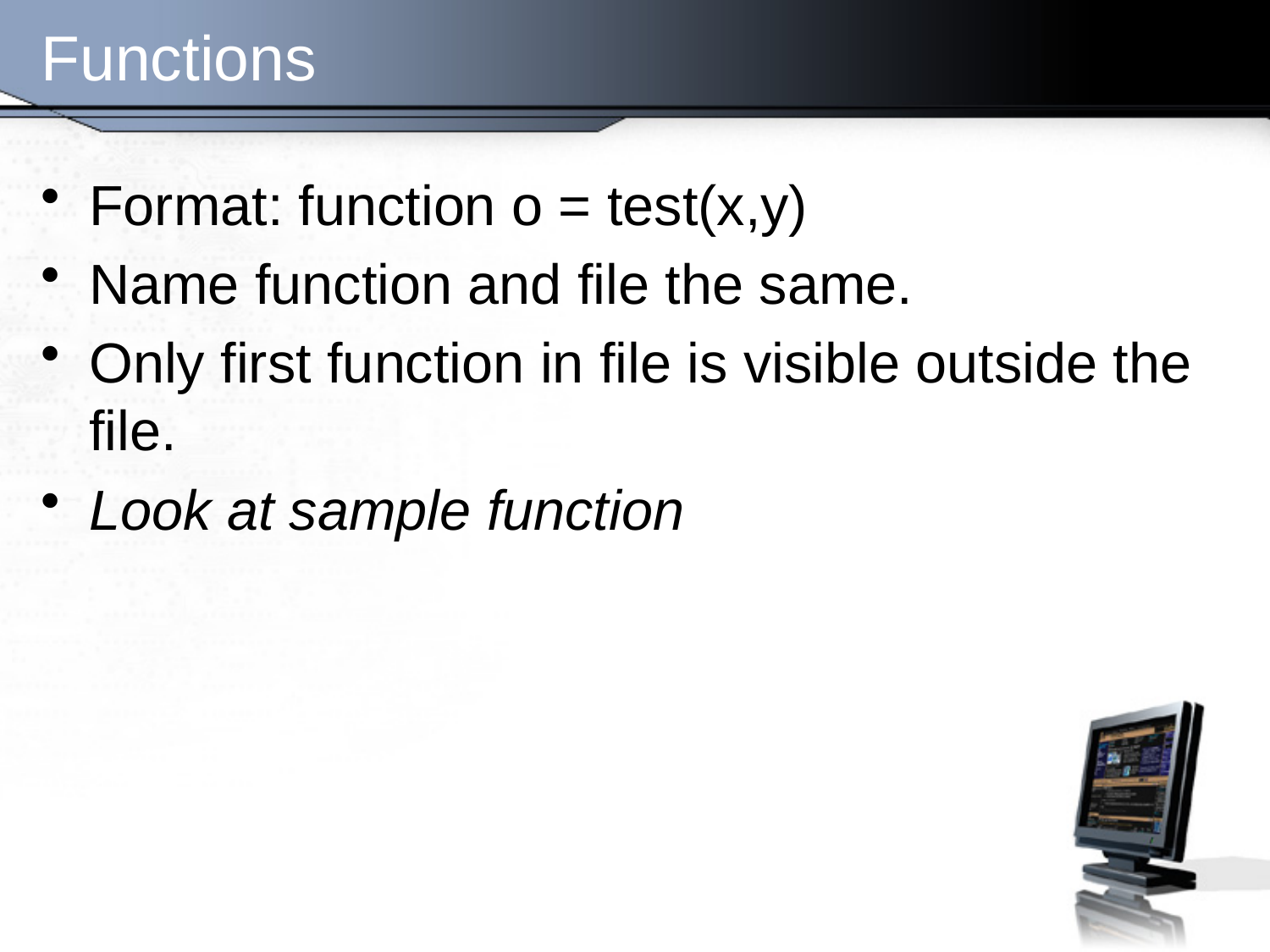

# Functions
Format: function o = test(x,y)
Name function and file the same.
Only first function in file is visible outside the file.
Look at sample function